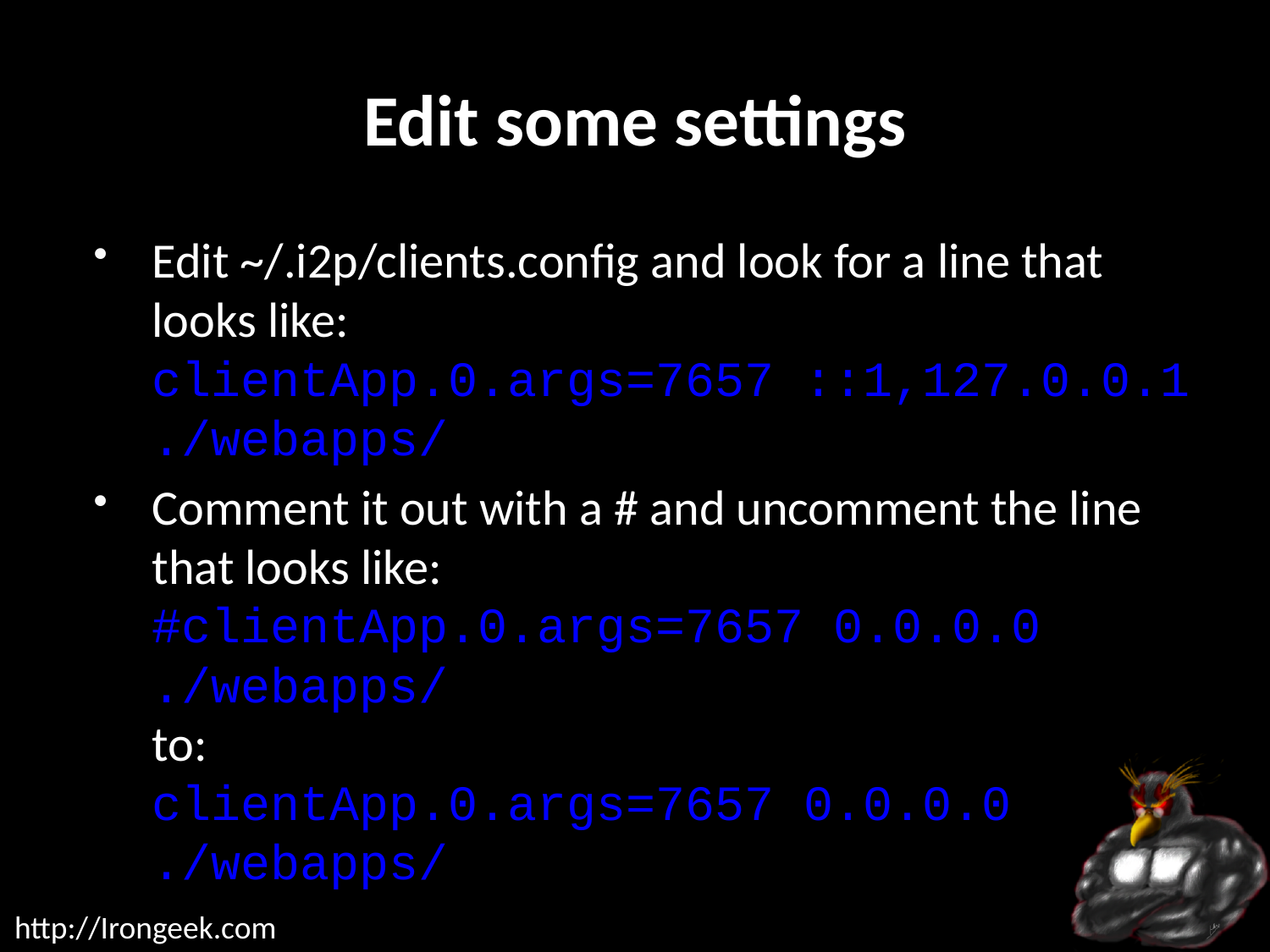

# Edit some settings
Edit ~/.i2p/clients.config and look for a line that looks like:
clientApp.0.args=7657 ::1,127.0.0.1 ./webapps/
Comment it out with a # and uncomment the line that looks like:
#clientApp.0.args=7657 0.0.0.0 ./webapps/
to:
clientApp.0.args=7657 0.0.0.0 ./webapps/